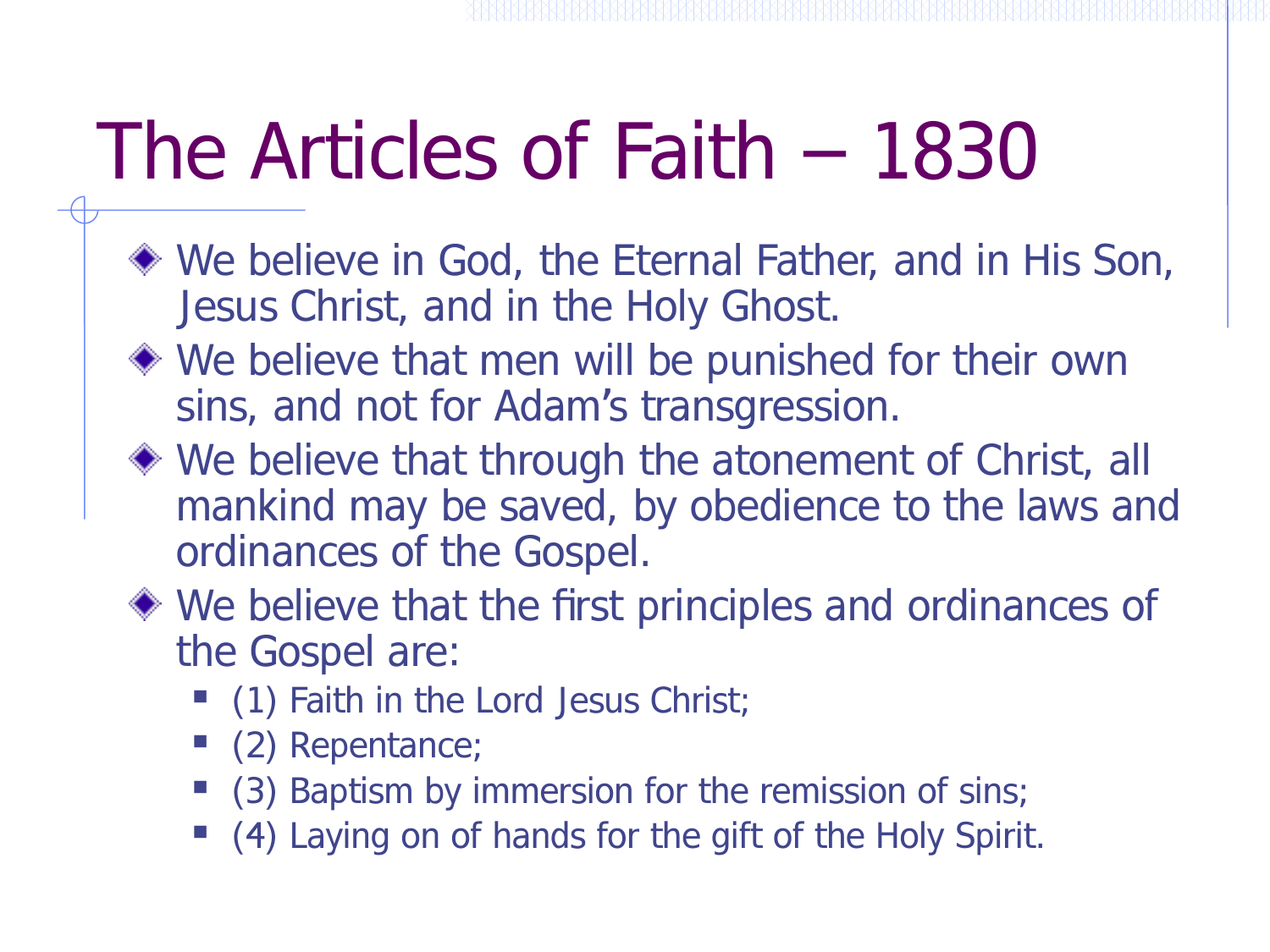

# The Articles of Faith – 1830
We believe in God, the Eternal Father, and in His Son, Jesus Christ, and in the Holy Ghost.
We believe that men will be punished for their own sins, and not for Adam’s transgression.
We believe that through the atonement of Christ, all mankind may be saved, by obedience to the laws and ordinances of the Gospel.
We believe that the first principles and ordinances of the Gospel are:
(1) Faith in the Lord Jesus Christ;
(2) Repentance;
(3) Baptism by immersion for the remission of sins;
(4) Laying on of hands for the gift of the Holy Spirit.